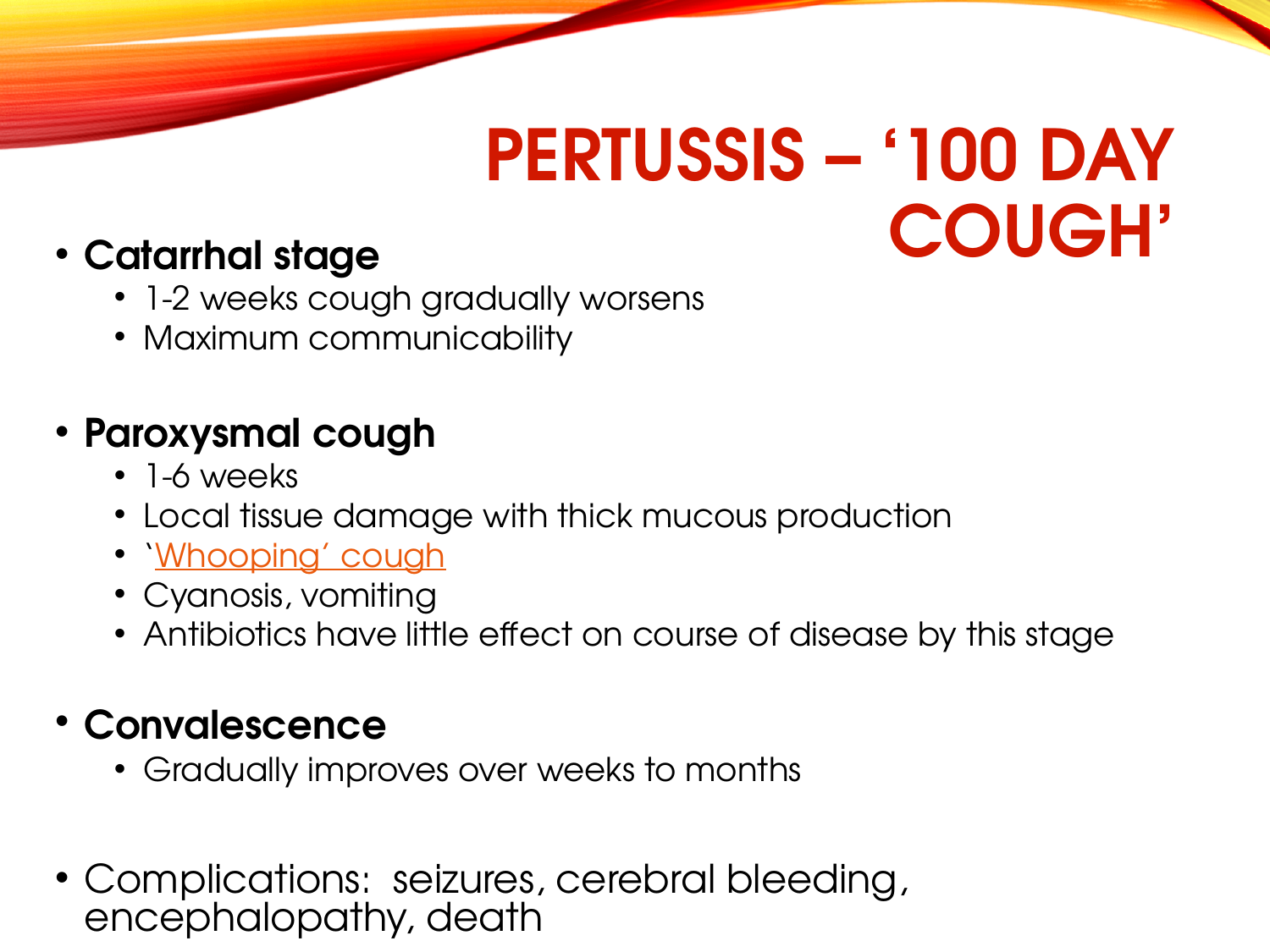

# Pertussis – ‘100 Day Cough’
Catarrhal stage
1-2 weeks cough gradually worsens
Maximum communicability

Paroxysmal cough
1-6 weeks
Local tissue damage with thick mucous production
‘Whooping’ cough
Cyanosis, vomiting
Antibiotics have little effect on course of disease by this stage

Convalescence
Gradually improves over weeks to months

Complications:  seizures, cerebral bleeding, encephalopathy, death